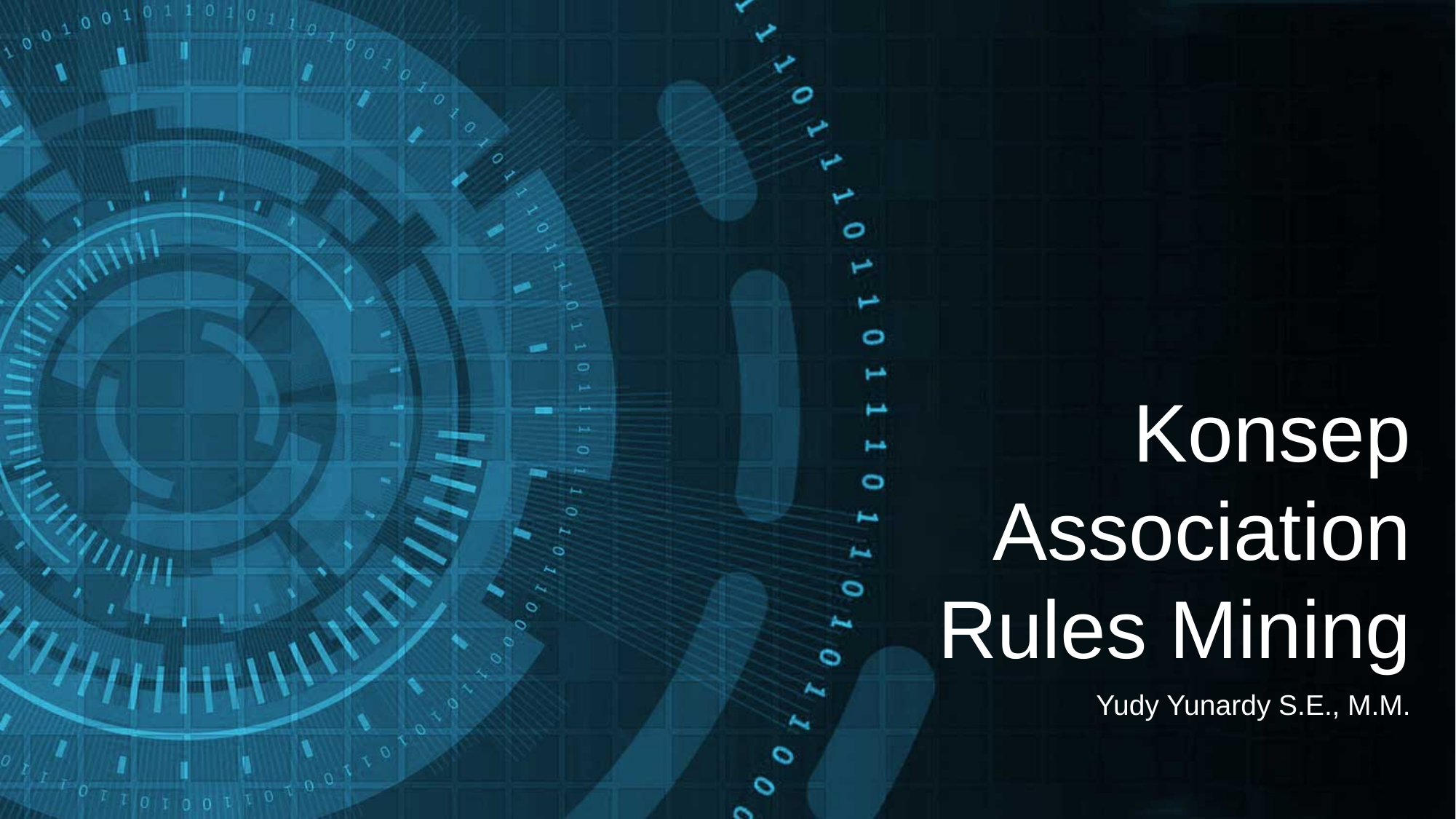

Konsep Association Rules Mining
Yudy Yunardy S.E., M.M.